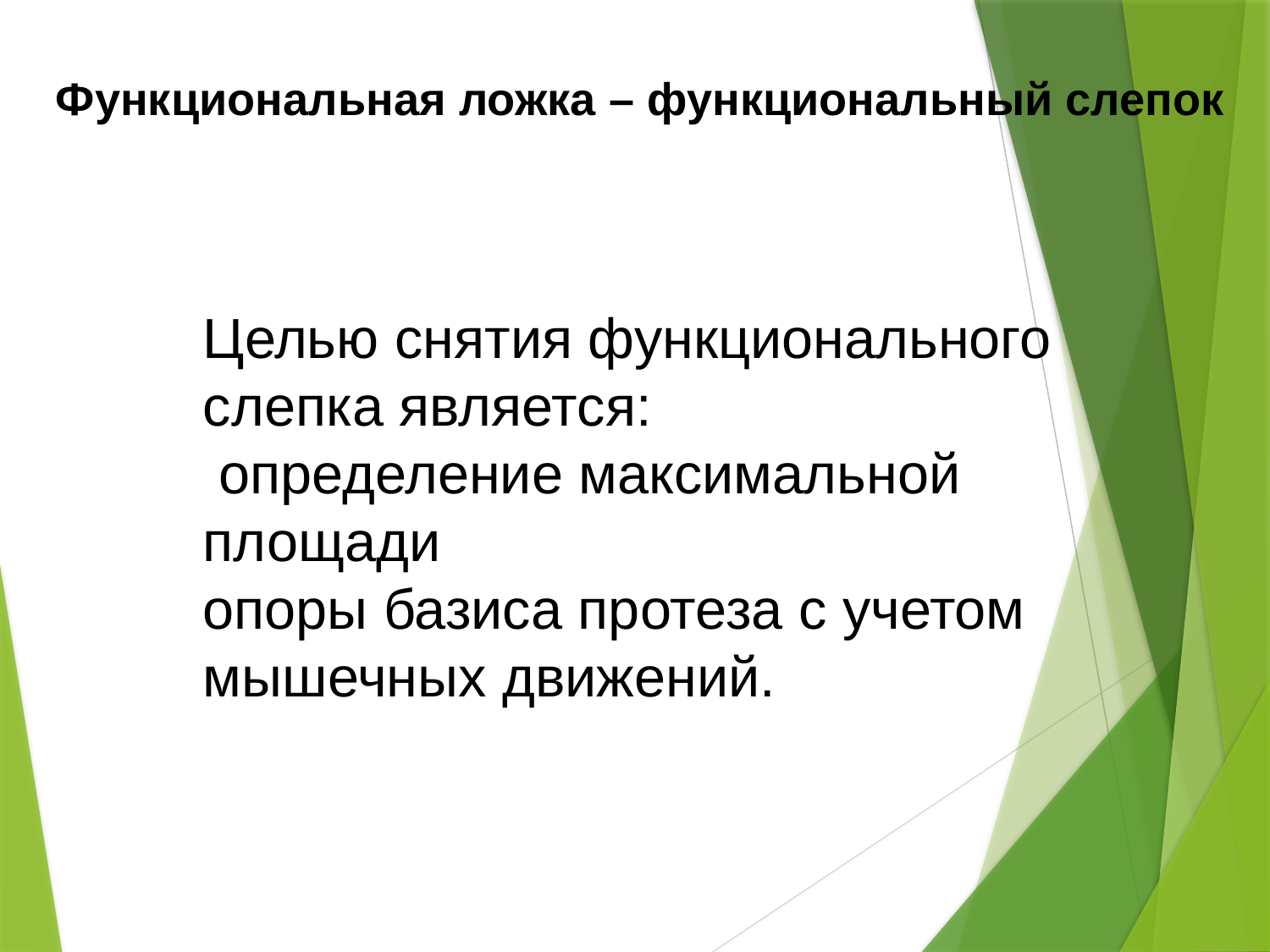

Функциональная ложка – функциональный слепок
Целью снятия функционального слепка является:
 определение максимальной площади
опоры базиса протеза с учетом мышечных движений.